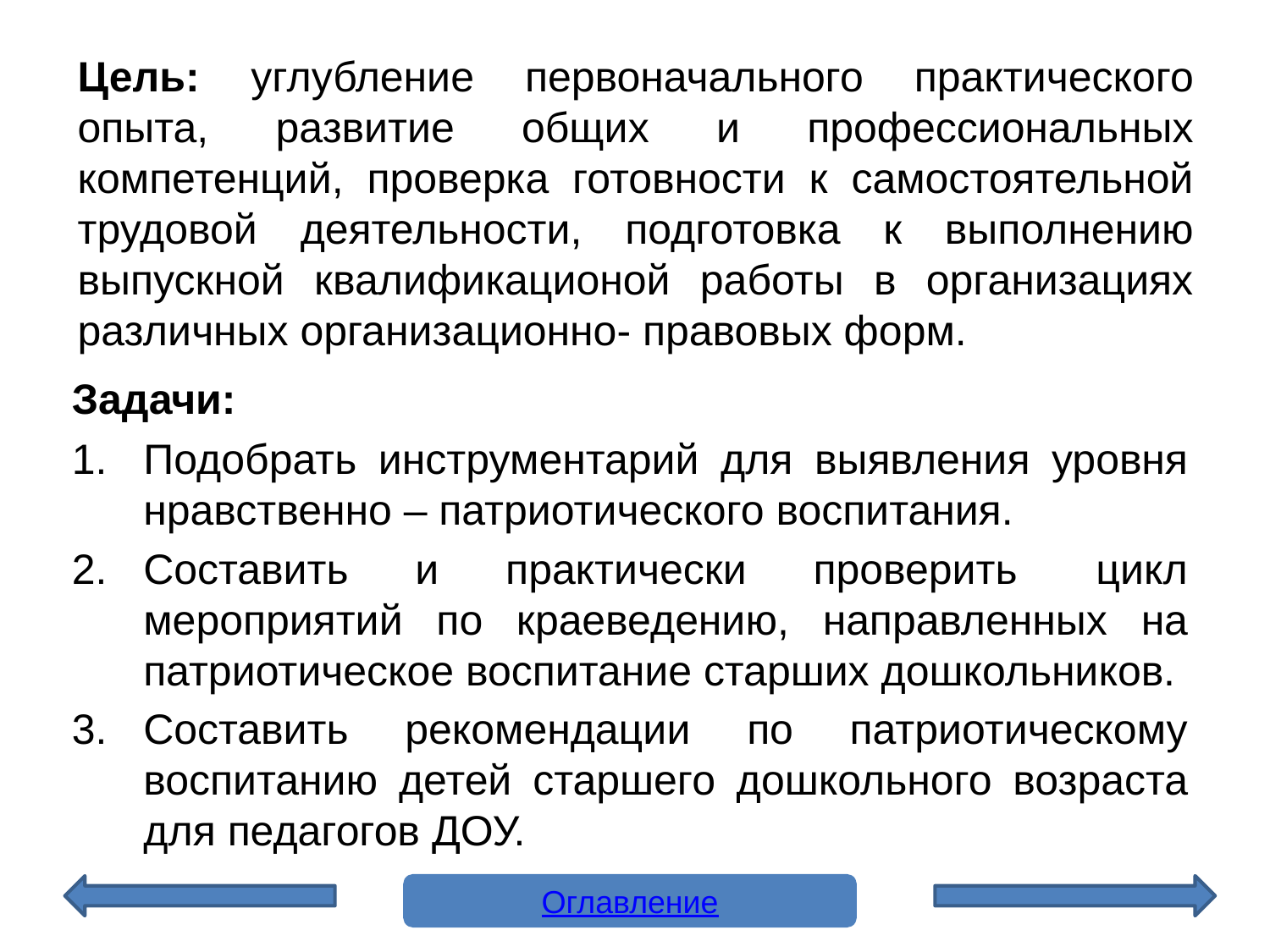

# Цель: углубление первоначального практического опыта, развитие общих и профессиональных компетенций, проверка готовности к самостоятельной трудовой деятельности, подготовка к выполнению выпускной квалификационой работы в организациях различных организационно- правовых форм.
Задачи:
Подобрать инструментарий для выявления уровня нравственно – патриотического воспитания.
Составить и практически проверить  цикл мероприятий по краеведению, направленных на патриотическое воспитание старших дошкольников.
Составить рекомендации по патриотическому воспитанию детей старшего дошкольного возраста для педагогов ДОУ.

Оглавление